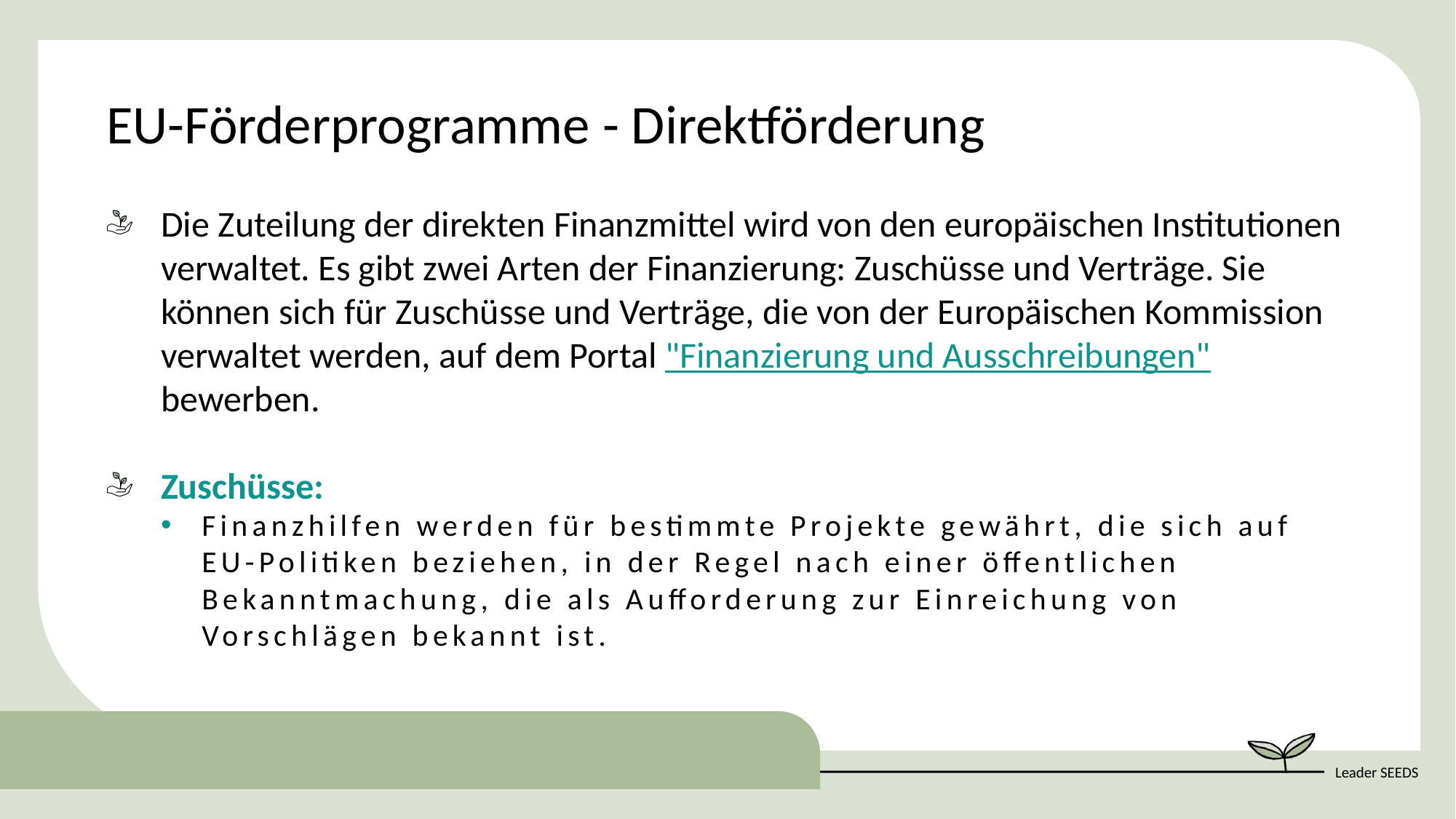

EU-Förderprogramme - Direktförderung
Die Zuteilung der direkten Finanzmittel wird von den europäischen Institutionen verwaltet. Es gibt zwei Arten der Finanzierung: Zuschüsse und Verträge. Sie können sich für Zuschüsse und Verträge, die von der Europäischen Kommission verwaltet werden, auf dem Portal "Finanzierung und Ausschreibungen" bewerben.

Zuschüsse:
Finanzhilfen werden für bestimmte Projekte gewährt, die sich auf EU-Politiken beziehen, in der Regel nach einer öffentlichen Bekanntmachung, die als Aufforderung zur Einreichung von Vorschlägen bekannt ist.